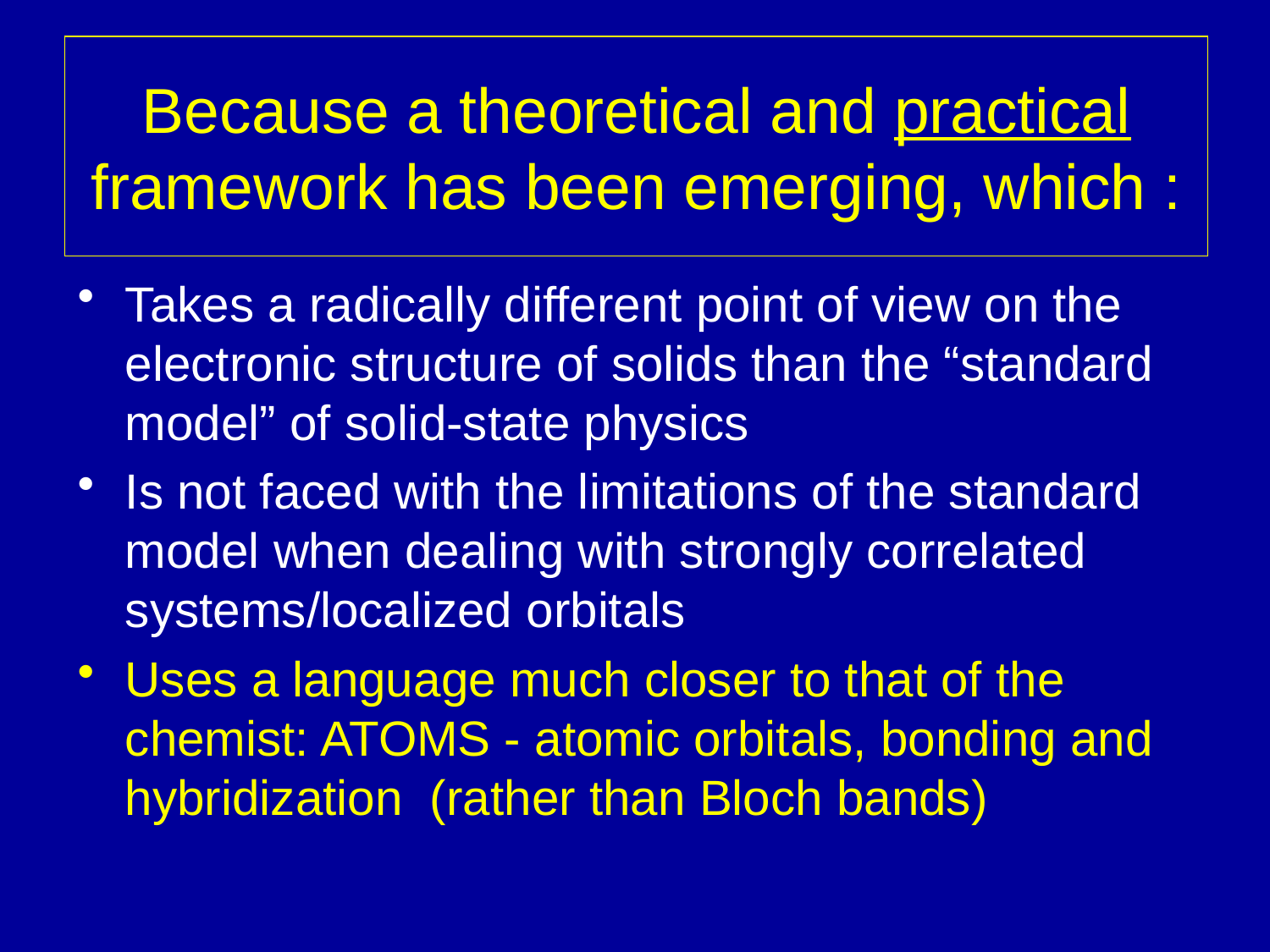

# Because a theoretical and practical framework has been emerging, which :
Takes a radically different point of view on the electronic structure of solids than the “standard model” of solid-state physics
Is not faced with the limitations of the standard model when dealing with strongly correlated systems/localized orbitals
Uses a language much closer to that of the chemist: ATOMS - atomic orbitals, bonding and hybridization  (rather than Bloch bands)